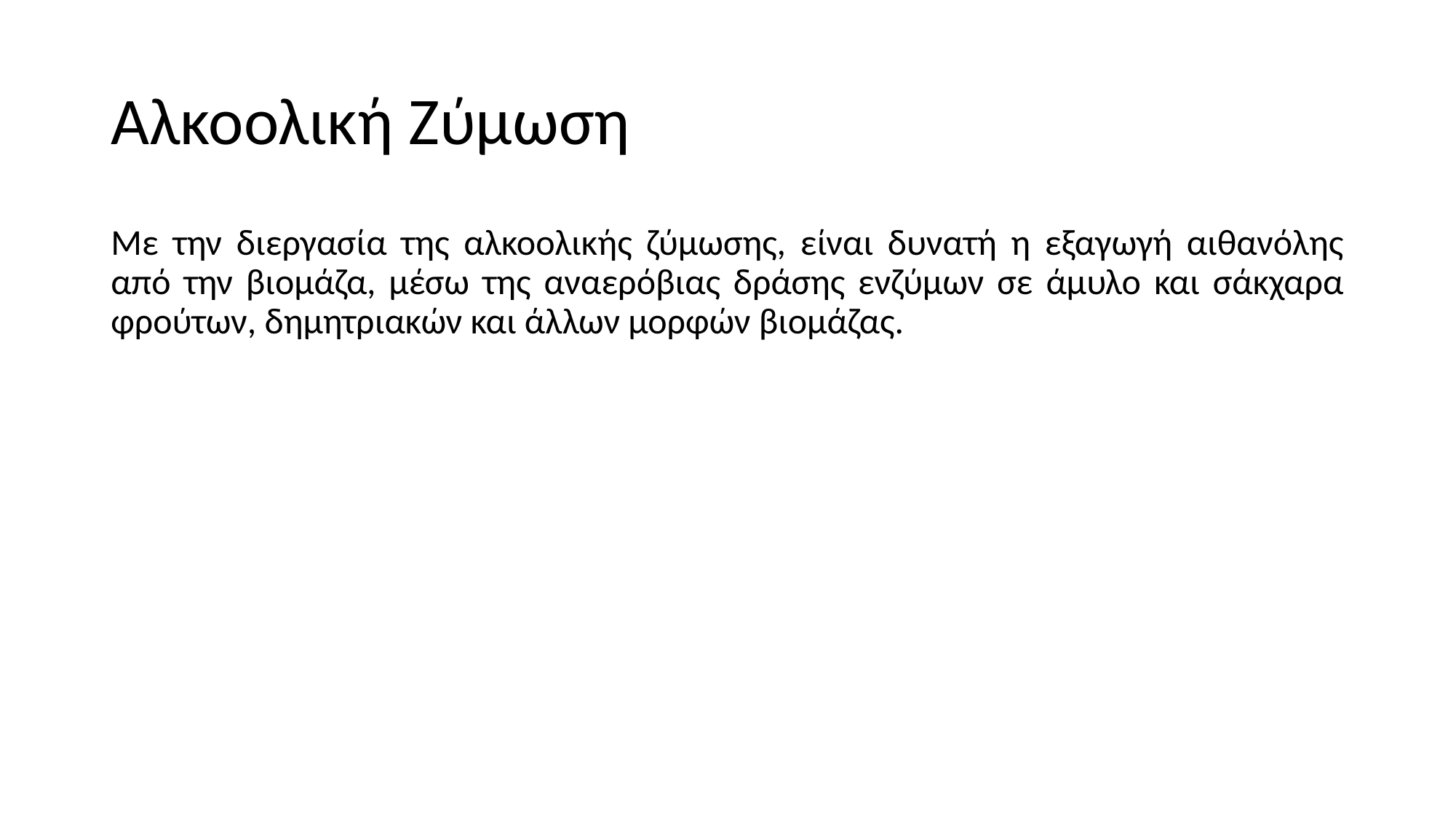

# Αλκοολική Ζύμωση
Με την διεργασία της αλκοολικής ζύμωσης, είναι δυνατή η εξαγωγή αιθανόλης από την βιομάζα, μέσω της αναερόβιας δράσης ενζύμων σε άμυλο και σάκχαρα φρούτων, δημητριακών και άλλων μορφών βιομάζας.